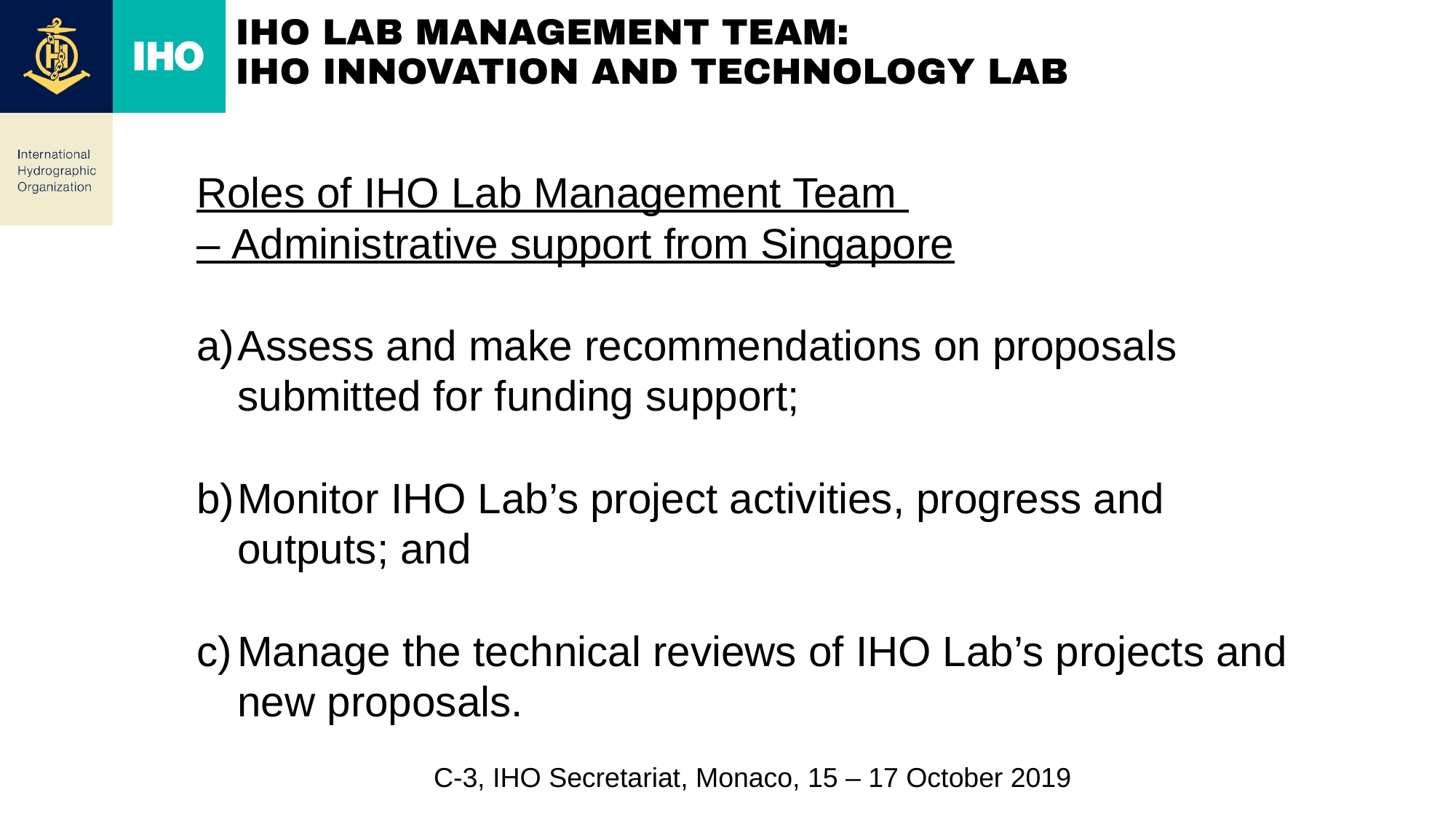

# IHO Lab Management Team: iHO Innovation and Technology Lab
Roles of IHO Lab Management Team
– Administrative support from Singapore

Assess and make recommendations on proposals submitted for funding support;

Monitor IHO Lab’s project activities, progress and outputs; and

Manage the technical reviews of IHO Lab’s projects and new proposals.

C-3, IHO Secretariat, Monaco, 15 – 17 October 2019